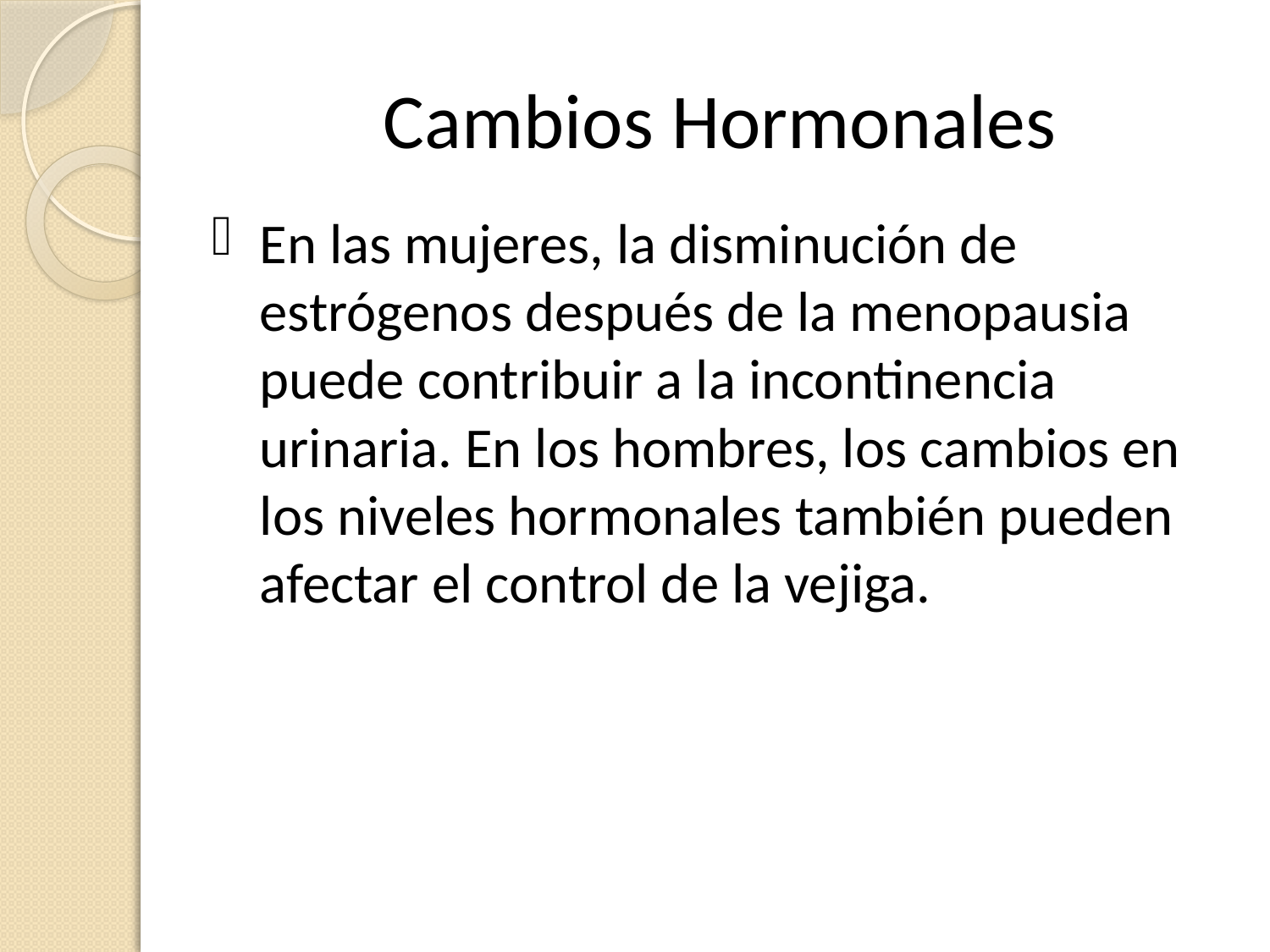

# Cambios Hormonales
En las mujeres, la disminución de estrógenos después de la menopausia puede contribuir a la incontinencia urinaria. En los hombres, los cambios en los niveles hormonales también pueden afectar el control de la vejiga.